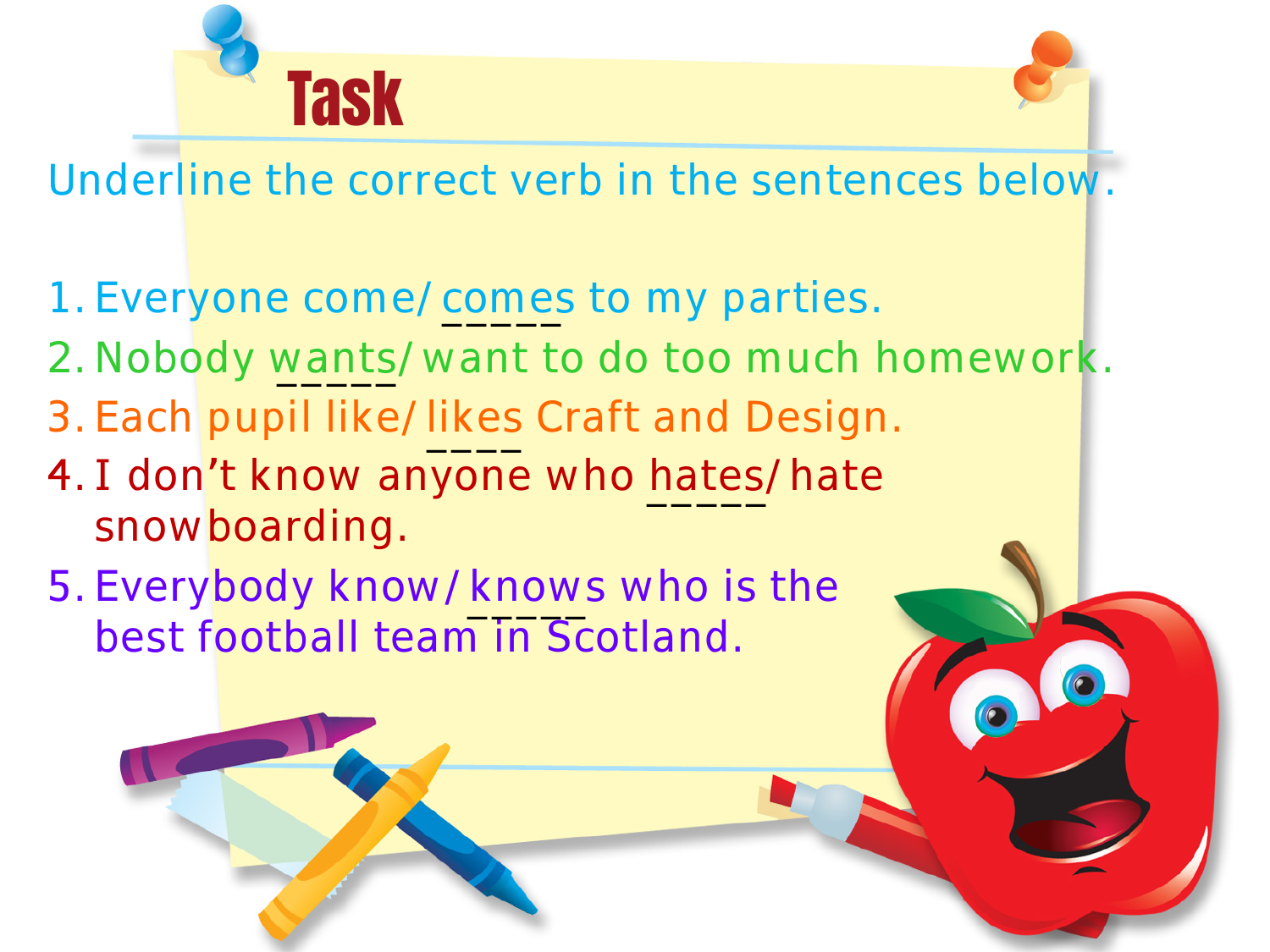

Task
Underline the correct verb in the sentences below.

1.	Everyone come/comes to my parties.
2.	Nobody wants/want to do too much homework.
3.	Each pupil like/likes Craft and Design.
4.	I don’t know anyone who hates/hate snowboarding.
5.	Everybody know/knows who is the
best football team in Scotland.

_____
_____
____
_____
_____